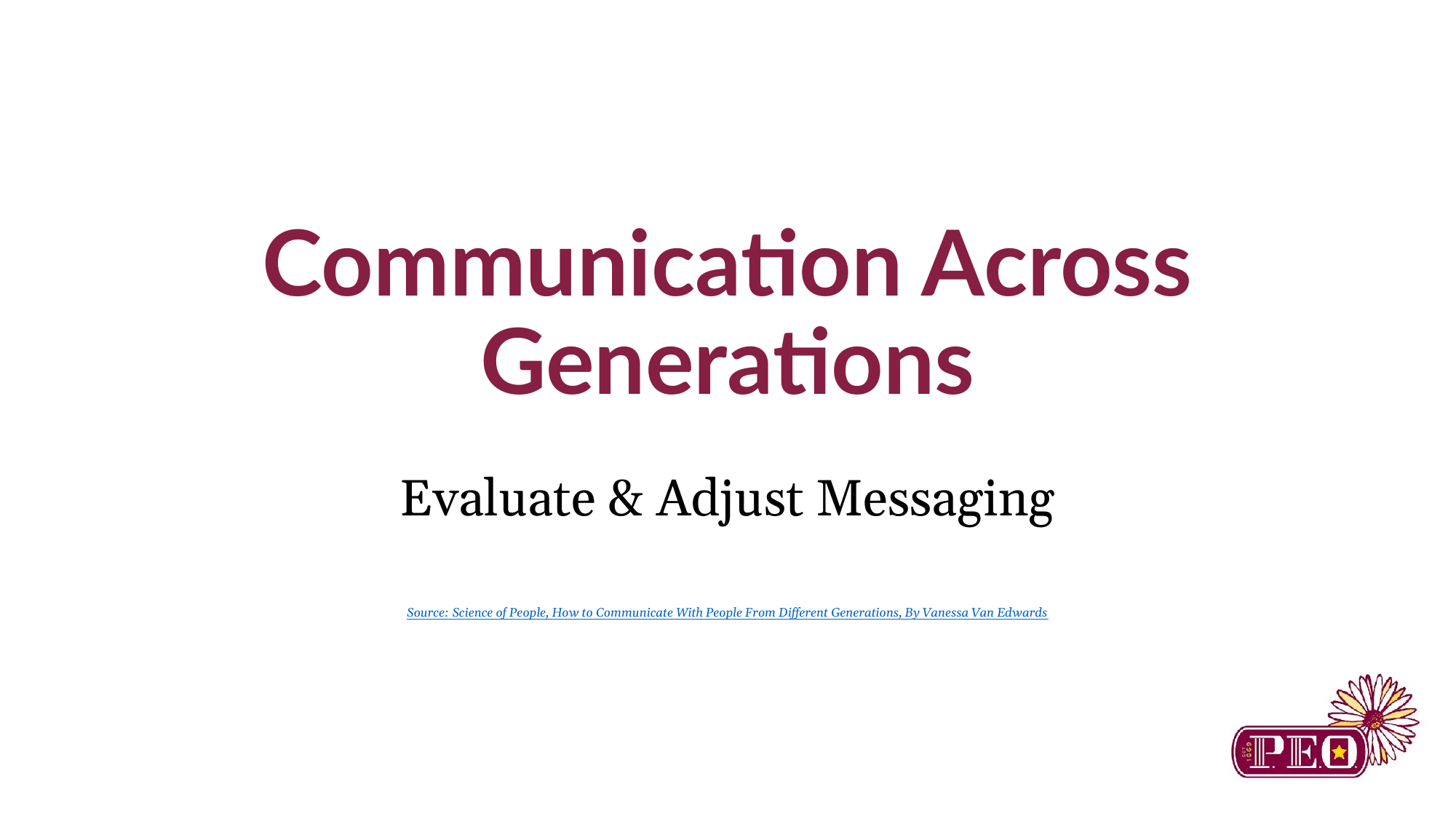

# Communication Across Generations

Evaluate & Adjust Messaging

Source: Science of People, How to Communicate With People From Different Generations, By Vanessa Van Edwards